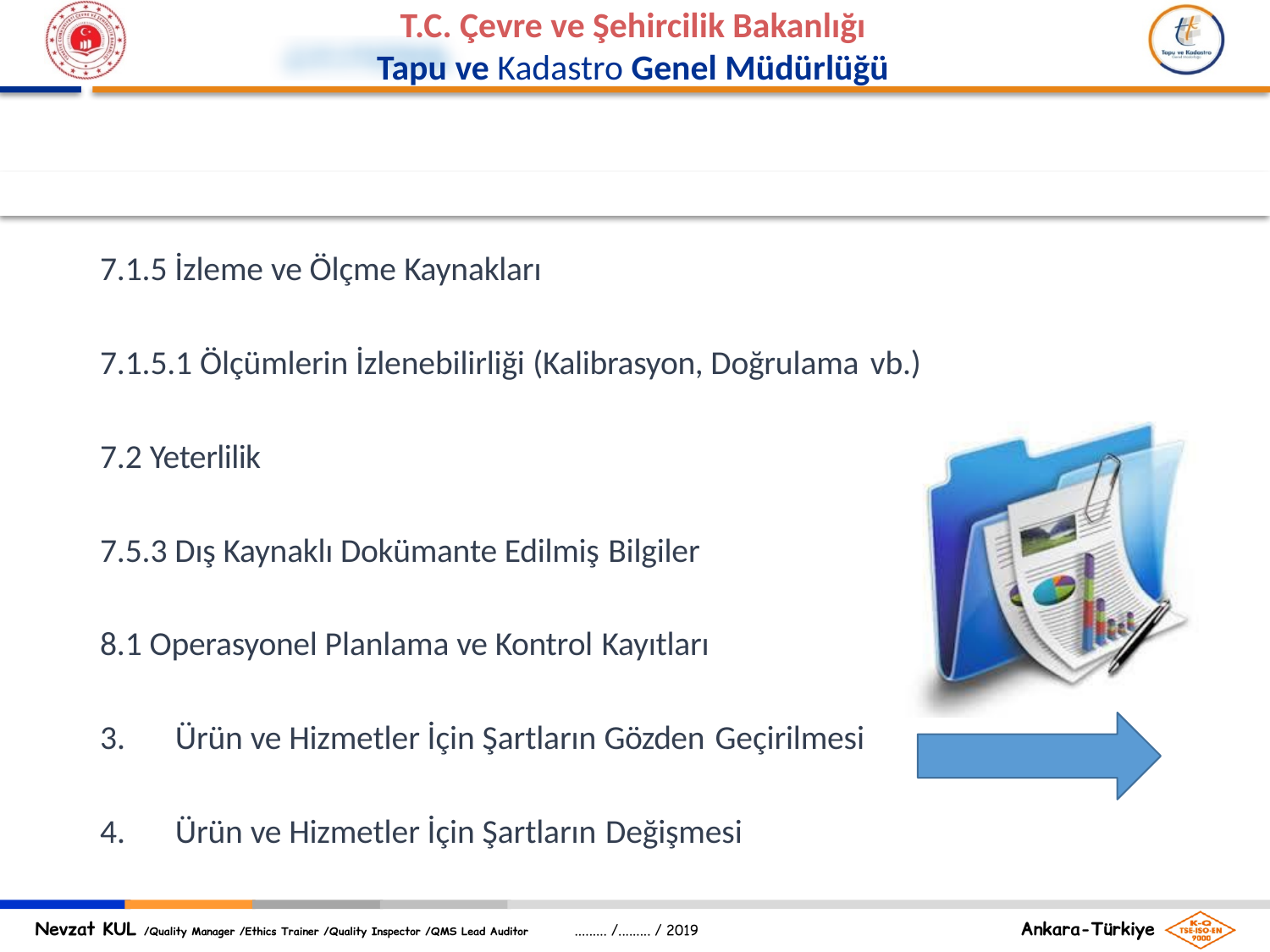

7.1.5 İzleme ve Ölçme Kaynakları

7.1.5.1 Ölçümlerin İzlenebilirliği (Kalibrasyon, Doğrulama vb.)

7.2 Yeterlilik

7.5.3 Dış Kaynaklı Dokümante Edilmiş Bilgiler

8.1 Operasyonel Planlama ve Kontrol Kayıtları

Ürün ve Hizmetler İçin Şartların Gözden Geçirilmesi

Ürün ve Hizmetler İçin Şartların Değişmesi